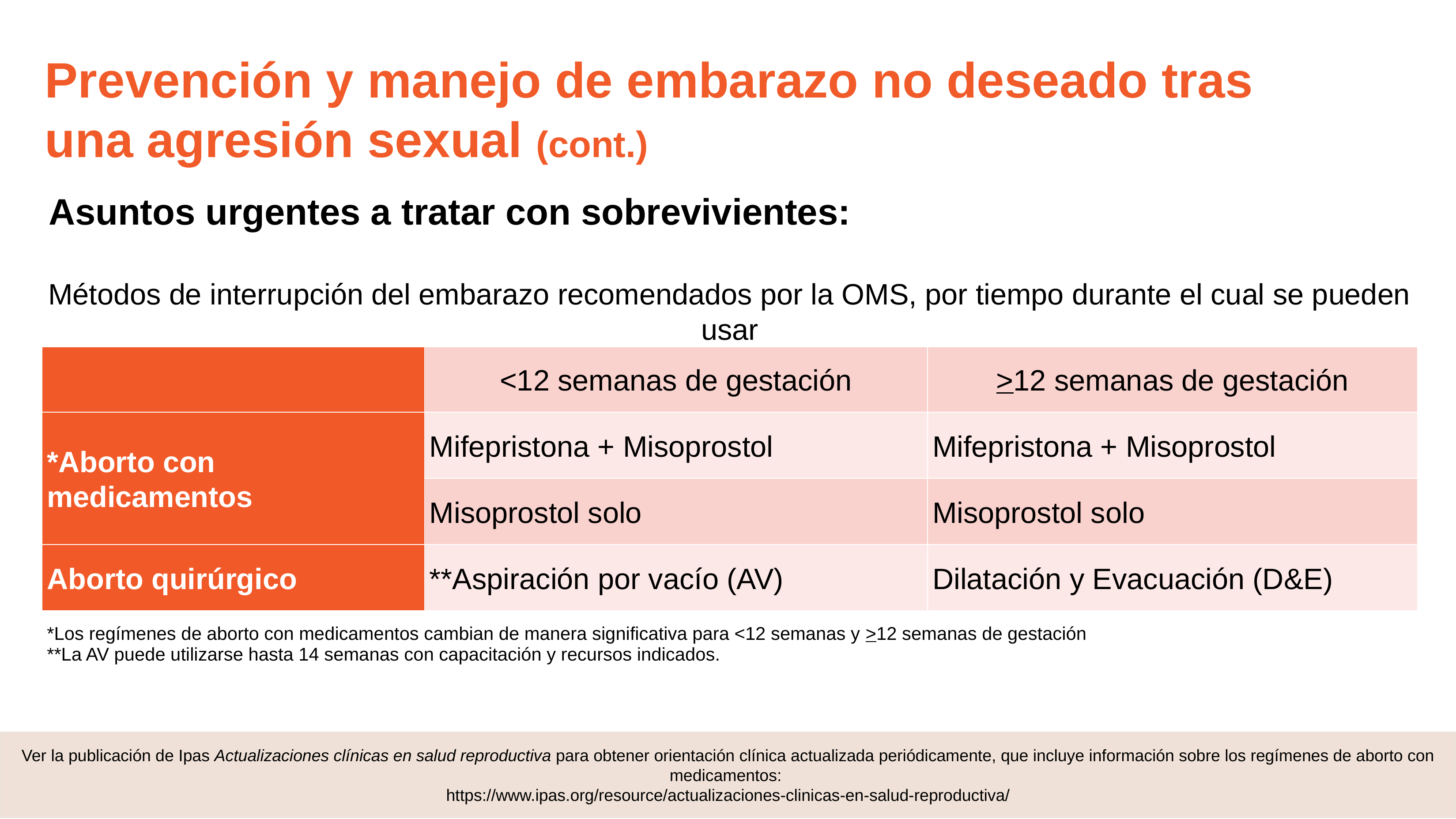

# Prevención y manejo de embarazo no deseado tras una agresión sexual (cont.)
Asuntos urgentes a tratar con sobrevivientes:
| Métodos de interrupción del embarazo recomendados por la OMS, por tiempo durante el cual se pueden usar |  |  |
| --- | --- | --- |
|  | <12 semanas de gestación | >12 semanas de gestación |
| \*Aborto con medicamentos | Mifepristona + Misoprostol | Mifepristona + Misoprostol |
|  | Misoprostol solo | Misoprostol solo |
| Aborto quirúrgico | \*\*Aspiración por vacío (AV) | Dilatación y Evacuación (D&E) |
| \*Los regímenes de aborto con medicamentos cambian de manera significativa para <12 semanas y >12 semanas de gestación \*\*La AV puede utilizarse hasta 14 semanas con capacitación y recursos indicados. |  |  |
Ver la publicación de Ipas Actualizaciones clínicas en salud reproductiva para obtener orientación clínica actualizada periódicamente, que incluye información sobre los regímenes de aborto con medicamentos:
https://www.ipas.org/resource/actualizaciones-clinicas-en-salud-reproductiva/